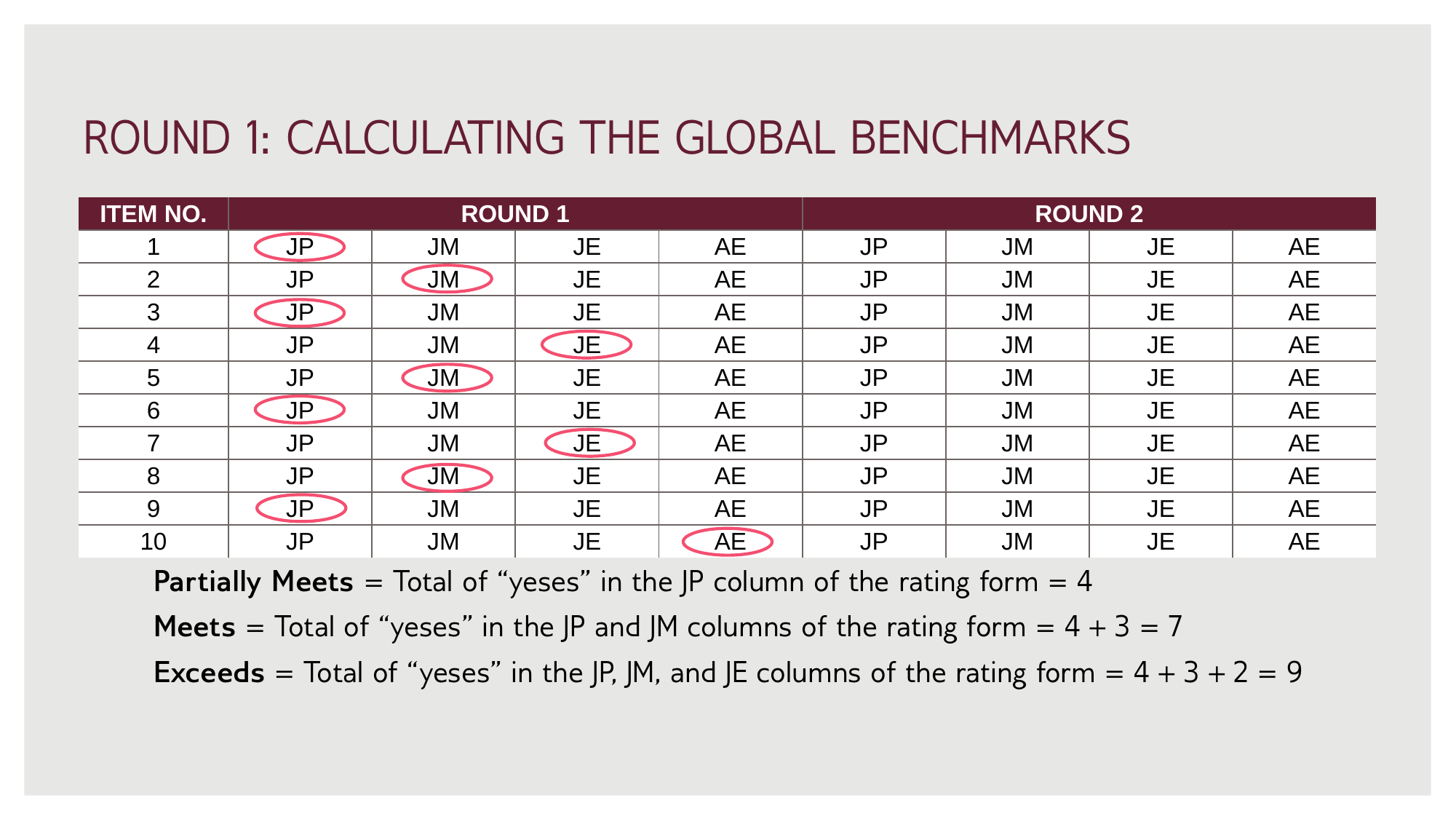

# ROUND 1: CALCULATING THE GLOBAL BENCHMARKS
| ITEM NO. | ROUND 1 |  |  |  | ROUND 2 |  |  |  |
| --- | --- | --- | --- | --- | --- | --- | --- | --- |
| 1 | JP | JM | JE | AE | JP | JM | JE | AE |
| 2 | JP | JM | JE | AE | JP | JM | JE | AE |
| 3 | JP | JM | JE | AE | JP | JM | JE | AE |
| 4 | JP | JM | JE | AE | JP | JM | JE | AE |
| 5 | JP | JM | JE | AE | JP | JM | JE | AE |
| 6 | JP | JM | JE | AE | JP | JM | JE | AE |
| 7 | JP | JM | JE | AE | JP | JM | JE | AE |
| 8 | JP | JM | JE | AE | JP | JM | JE | AE |
| 9 | JP | JM | JE | AE | JP | JM | JE | AE |
| 10 | JP | JM | JE | AE | JP | JM | JE | AE |

Partially Meets = Total of “yeses” in the JP column of the rating form = 4
Meets = Total of “yeses” in the JP and JM columns of the rating form = 4 + 3 = 7
Exceeds = Total of “yeses” in the JP, JM, and JE columns of the rating form = 4 + 3 + 2 = 9